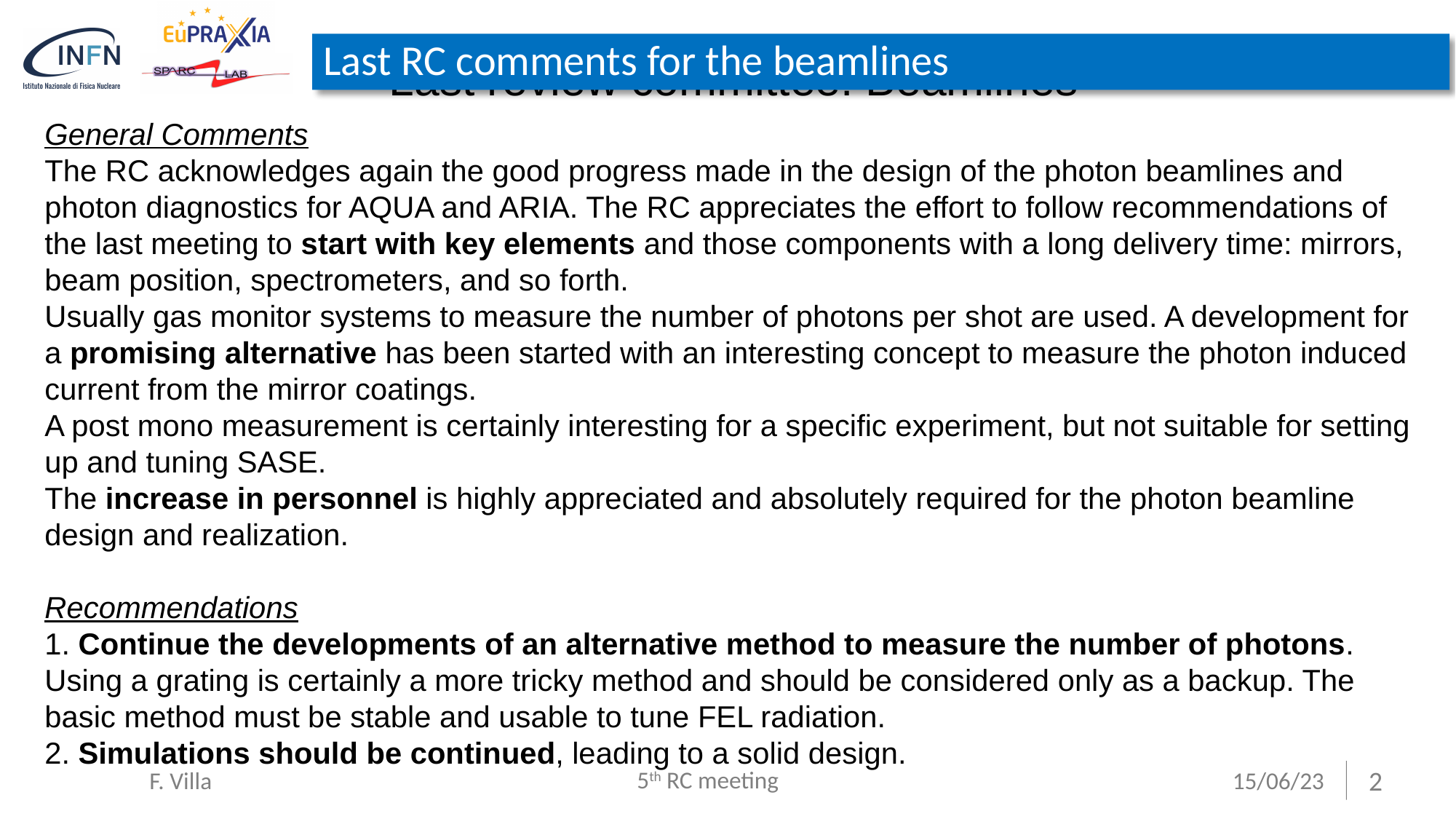

# Last RC comments for the beamlines
Last review committee: Beamlines
General Comments
The RC acknowledges again the good progress made in the design of the photon beamlines and photon diagnostics for AQUA and ARIA. The RC appreciates the effort to follow recommendations of the last meeting to start with key elements and those components with a long delivery time: mirrors, beam position, spectrometers, and so forth.
Usually gas monitor systems to measure the number of photons per shot are used. A development for a promising alternative has been started with an interesting concept to measure the photon induced current from the mirror coatings.
A post mono measurement is certainly interesting for a specific experiment, but not suitable for setting up and tuning SASE.
The increase in personnel is highly appreciated and absolutely required for the photon beamline design and realization.

Recommendations
1. Continue the developments of an alternative method to measure the number of photons. Using a grating is certainly a more tricky method and should be considered only as a backup. The basic method must be stable and usable to tune FEL radiation.
2. Simulations should be continued, leading to a solid design.